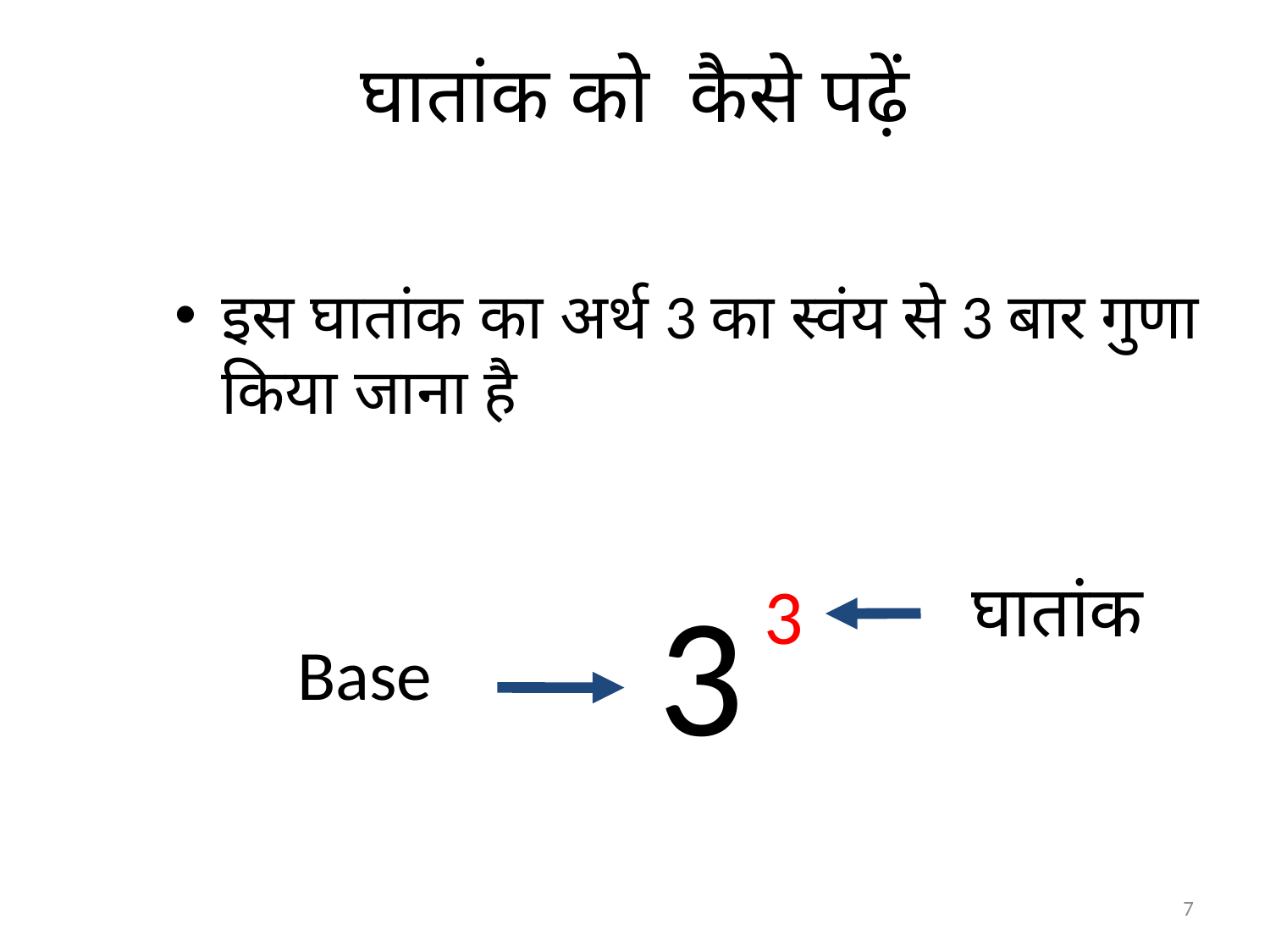

# घातांक को  कैसे पढ़ें
इस घातांक का अर्थ 3 का स्वंय से 3 बार गुणा किया जाना है
घातांक
3
3

Base

7